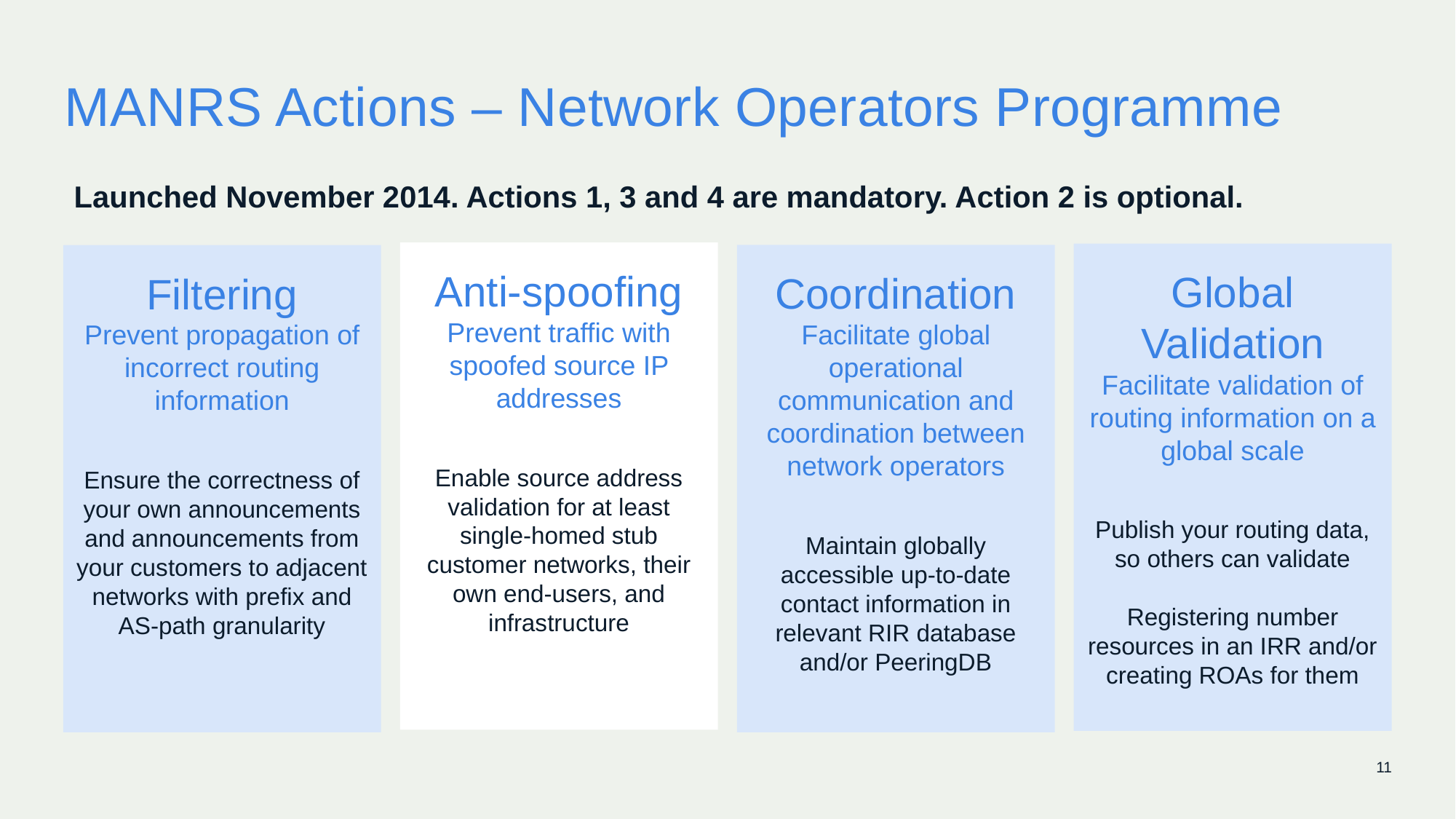

# MANRS Actions – Network Operators Programme
Launched November 2014. Actions 1, 3 and 4 are mandatory. Action 2 is optional.
Anti-spoofing
Prevent traffic with spoofed source IP addresses
Enable source address validation for at least single-homed stub customer networks, their own end-users, and infrastructure
Global Validation
Facilitate validation of routing information on a global scale
Publish your routing data, so others can validate

Registering number resources in an IRR and/or
creating ROAs for them
Filtering
Prevent propagation of incorrect routing information
Ensure the correctness of your own announcements and announcements from your customers to adjacent networks with prefix and AS-path granularity
Coordination
Facilitate global operational communication and coordination between network operators
Maintain globally accessible up-to-date contact information in relevant RIR database and/or PeeringDB
11